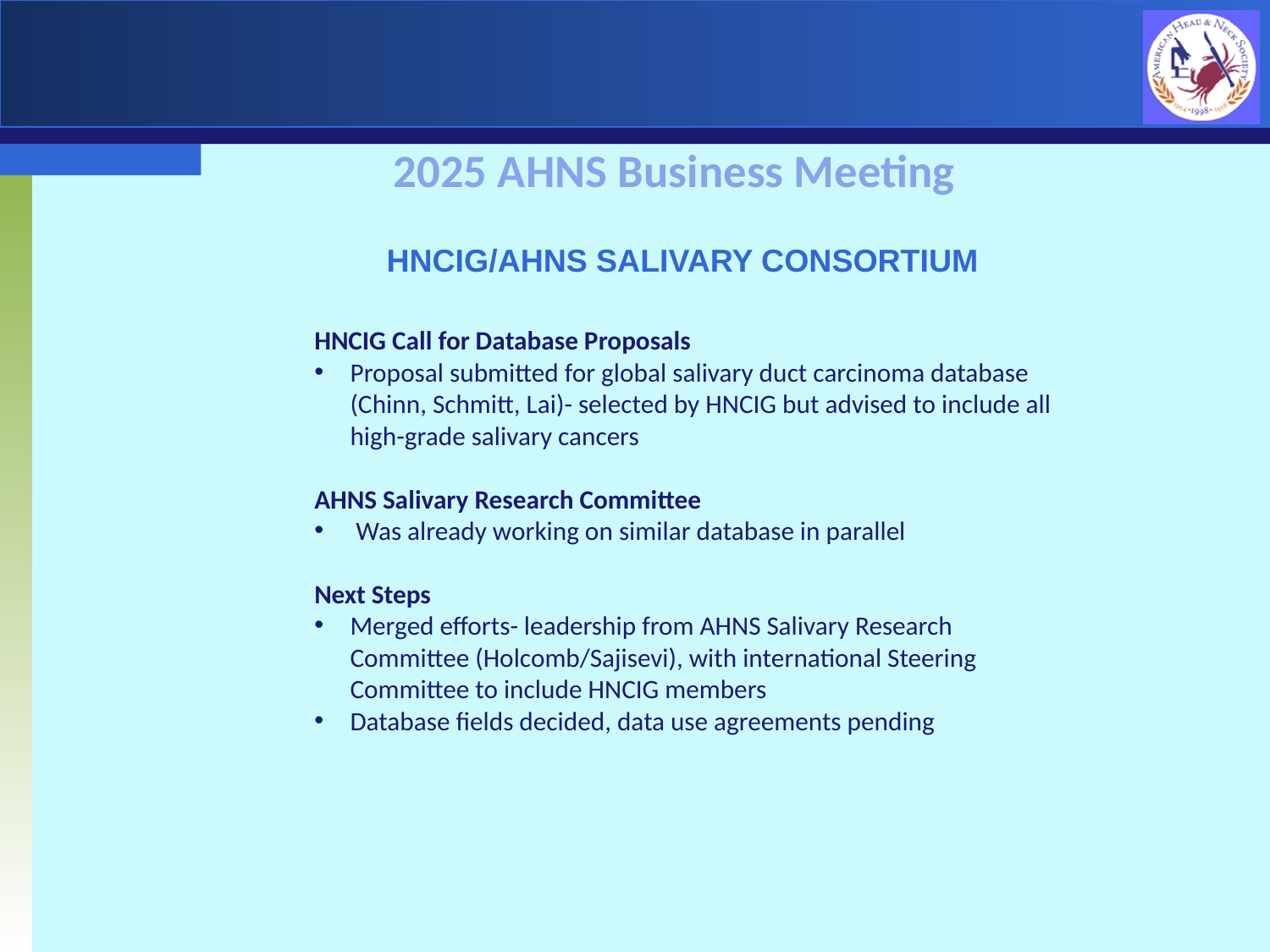

2025 AHNS Business Meeting
# HNCIG/AHNS SALIVARY CONSORTIUM
HNCIG Call for Database Proposals
Proposal submitted for global salivary duct carcinoma database (Chinn, Schmitt, Lai)- selected by HNCIG but advised to include all high-grade salivary cancers

AHNS Salivary Research Committee
 Was already working on similar database in parallel

Next Steps
Merged efforts- leadership from AHNS Salivary Research Committee (Holcomb/Sajisevi), with international Steering Committee to include HNCIG members
Database fields decided, data use agreements pending